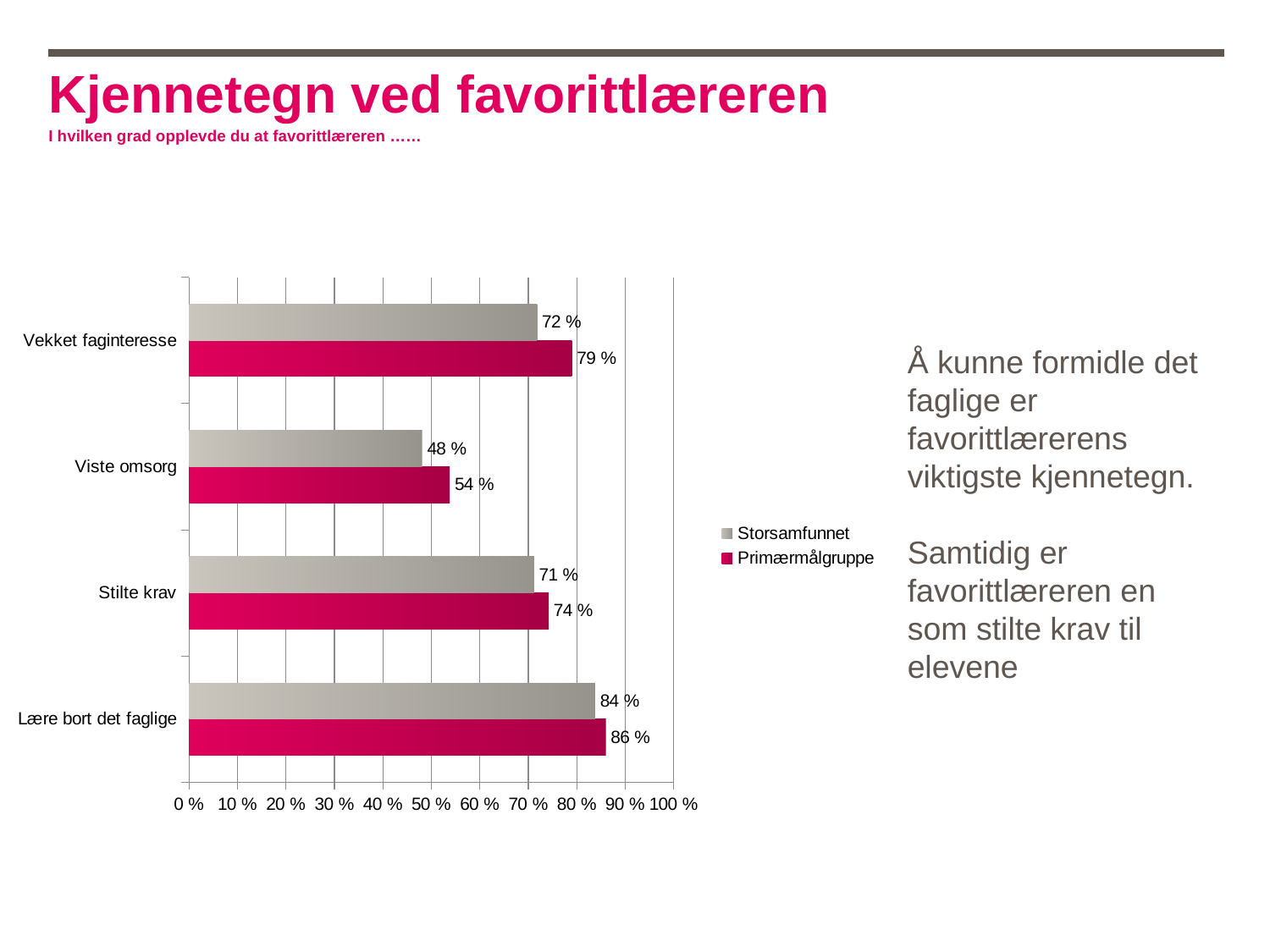

# Kjennetegn ved favorittlæreren I hvilken grad opplevde du at favorittlæreren ……

### Chart

| Category | Primærmålgruppe | Storsamfunnet |
|---|---|---|
| Lære bort det faglige | 0.8600000000000004 | 0.8380000000000004 |
| Stilte krav | 0.7420000000000004 | 0.7120000000000004 |
| Viste omsorg | 0.538 | 0.4810000000000002 |
| Vekket faginteresse | 0.79 | 0.7180000000000004 |
Å kunne formidle det faglige er favorittlærerens viktigste kjennetegn.

Samtidig er favorittlæreren en som stilte krav til elevene